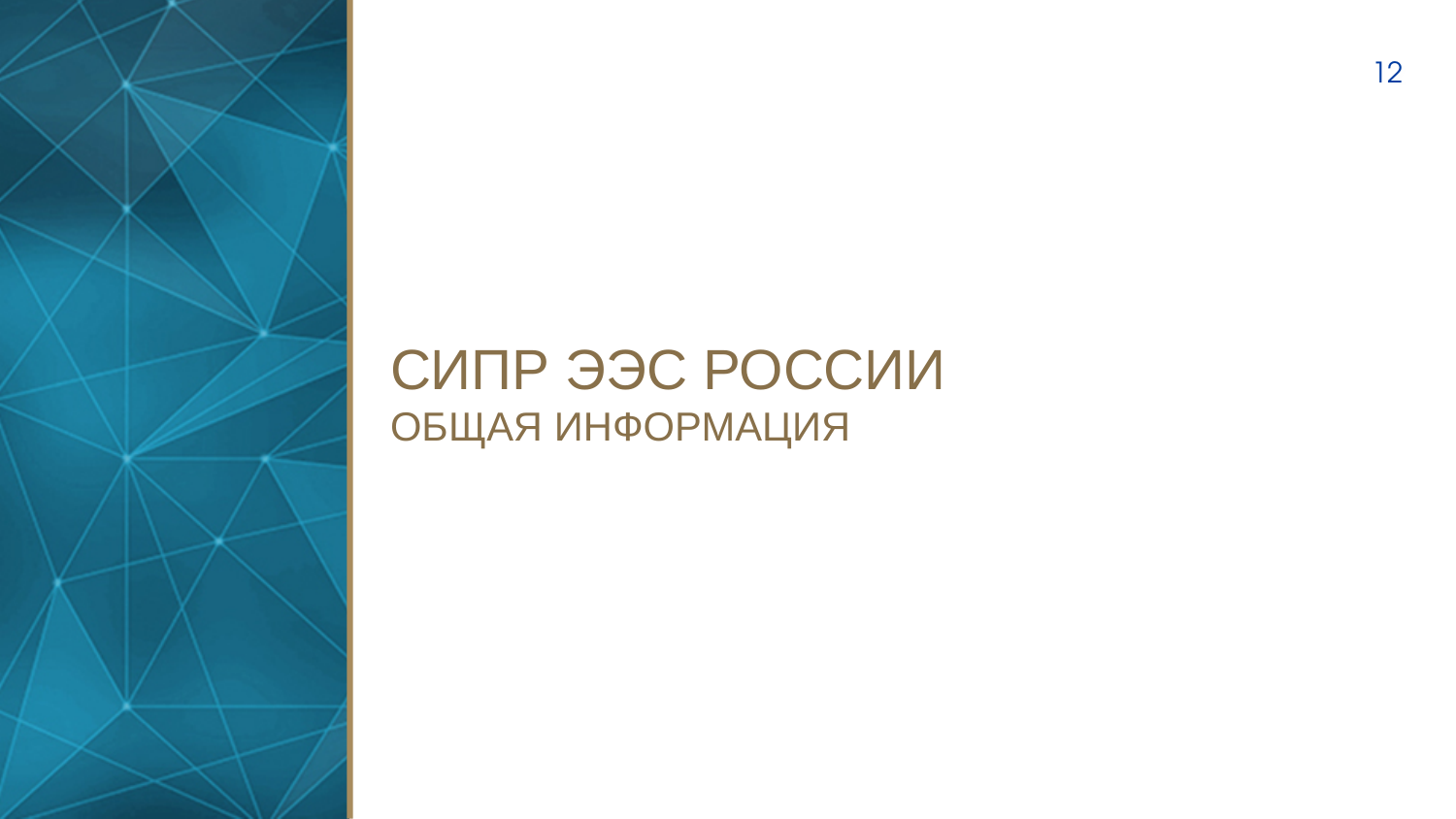

12
# Сипр ЭЭС России общая информация